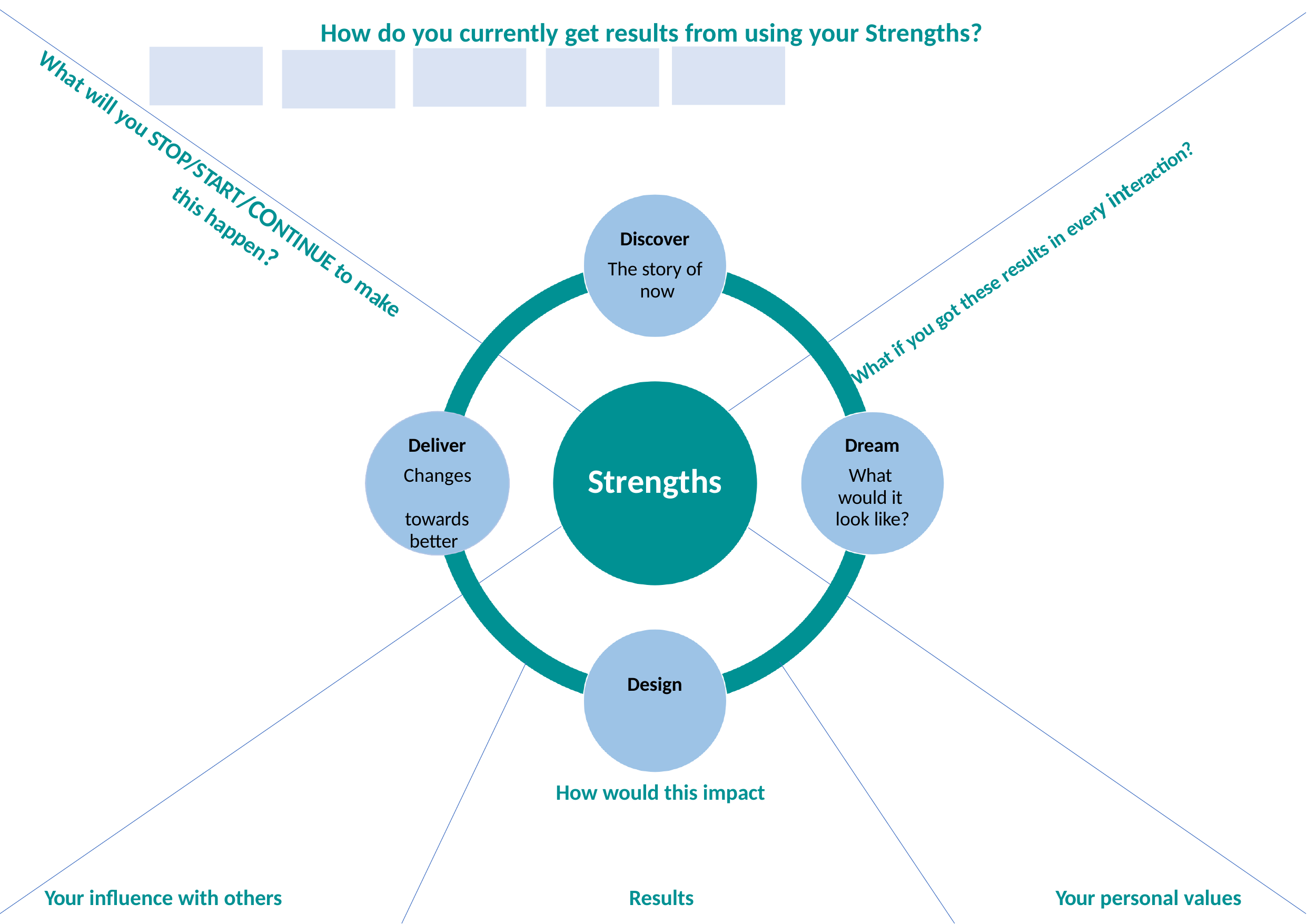

How do you currently get results from using your Strengths?

What will you STOP/START/CONTINUE to make
Discover
The story of  now
this happen?
What if you got these results in every interaction?
Deliver
Changes  towards  better
Dream
What  would it  look like?
Strengths
Design
How would this impact
Your influence with others
Results
Your personal values